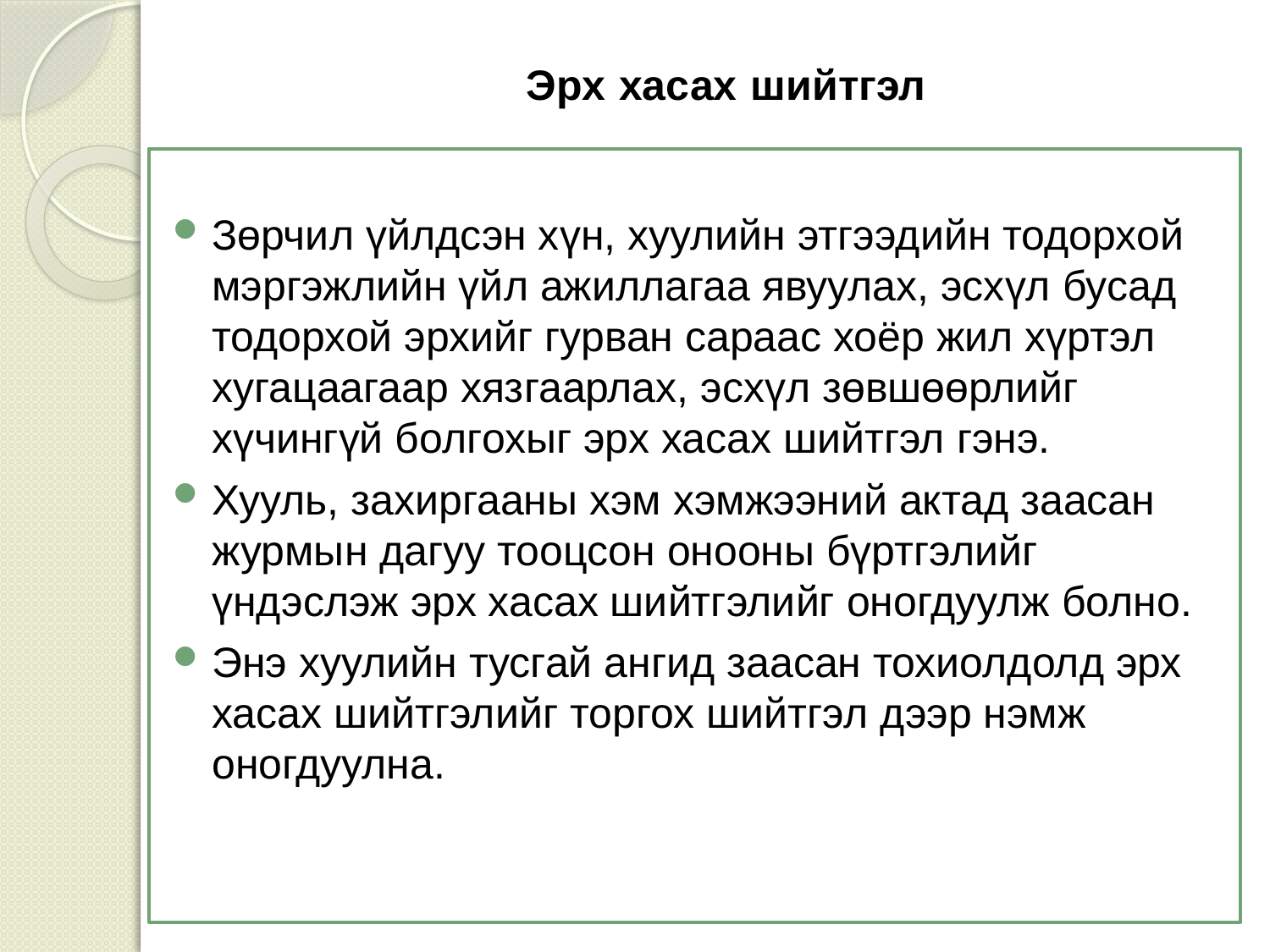

# Эрх хасах шийтгэл

Зөрчил үйлдсэн хүн, хуулийн этгээдийн тодорхой мэргэжлийн үйл ажиллагаа явуулах, эсхүл бусад тодорхой эрхийг гурван сараас хоёр жил хүртэл хугацаагаар хязгаарлах, эсхүл зөвшөөрлийг хүчингүй болгохыг эрх хасах шийтгэл гэнэ.
Хууль, захиргааны хэм хэмжээний актад заасан журмын дагуу тооцсон онооны бүртгэлийг үндэслэж эрх хасах шийтгэлийг оногдуулж болно.
Энэ хуулийн тусгай ангид заасан тохиолдолд эрх хасах шийтгэлийг торгох шийтгэл дээр нэмж оногдуулна.